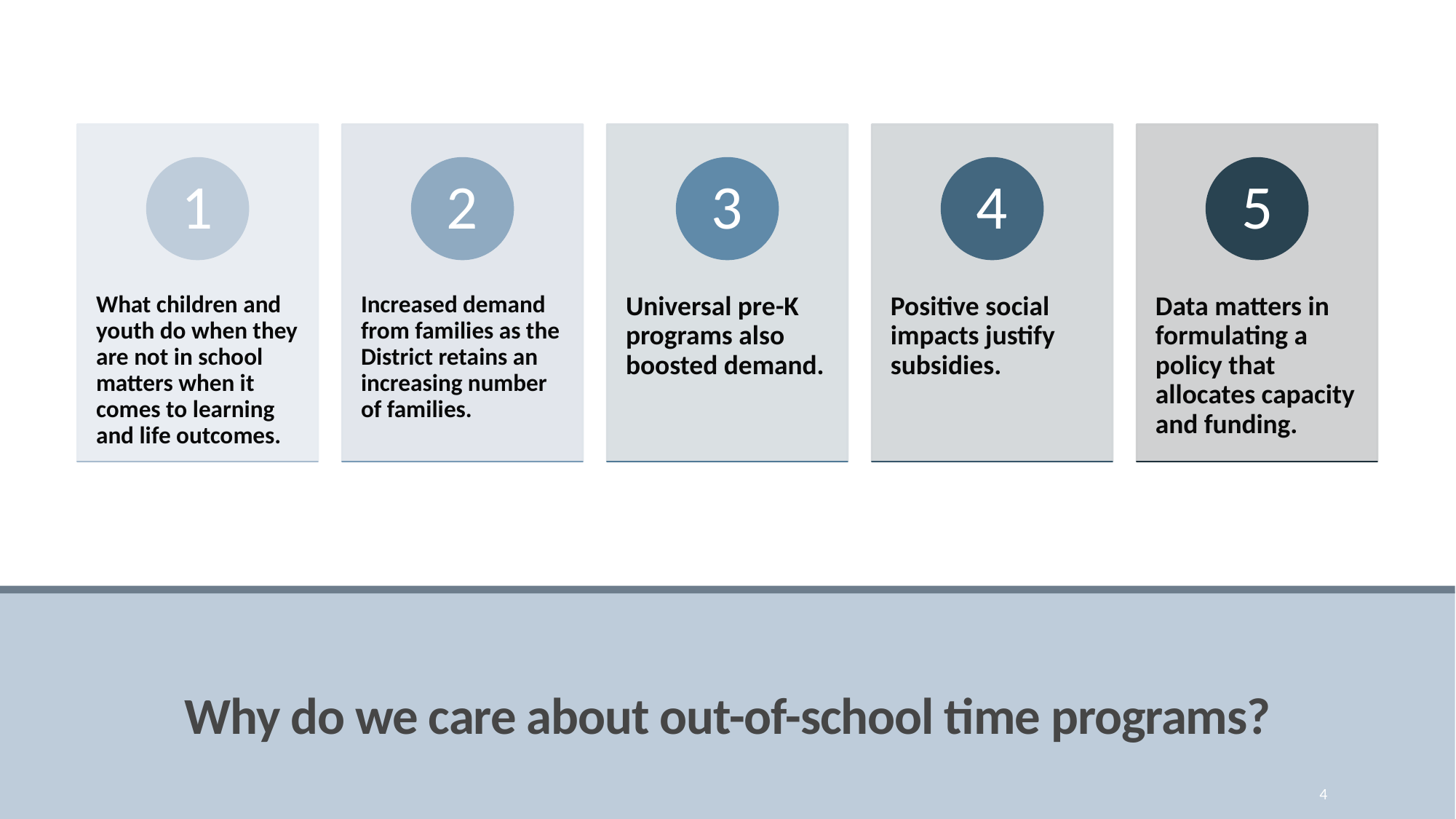

What children and youth do when they are not in school matters when it comes to learning and life outcomes.
1
Increased demand from families as the District retains an increasing number of families.
2
Universal pre-K programs also boosted demand.
3
Positive social impacts justify subsidies.
4
Data matters in formulating a policy that allocates capacity and funding.
5

# Why do we care about out-of-school time programs?
4